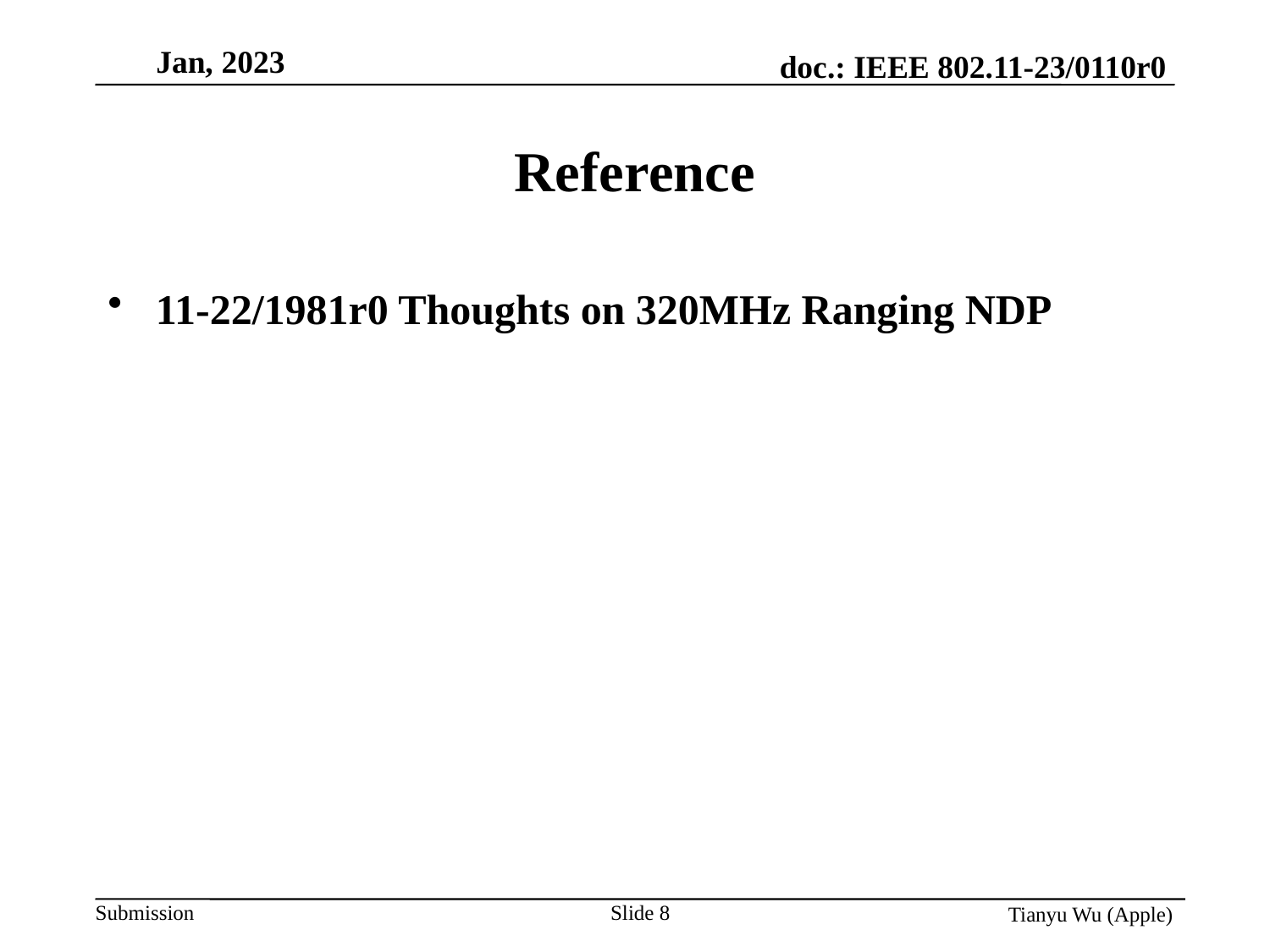

# Reference
11-22/1981r0 Thoughts on 320MHz Ranging NDP
Slide 8